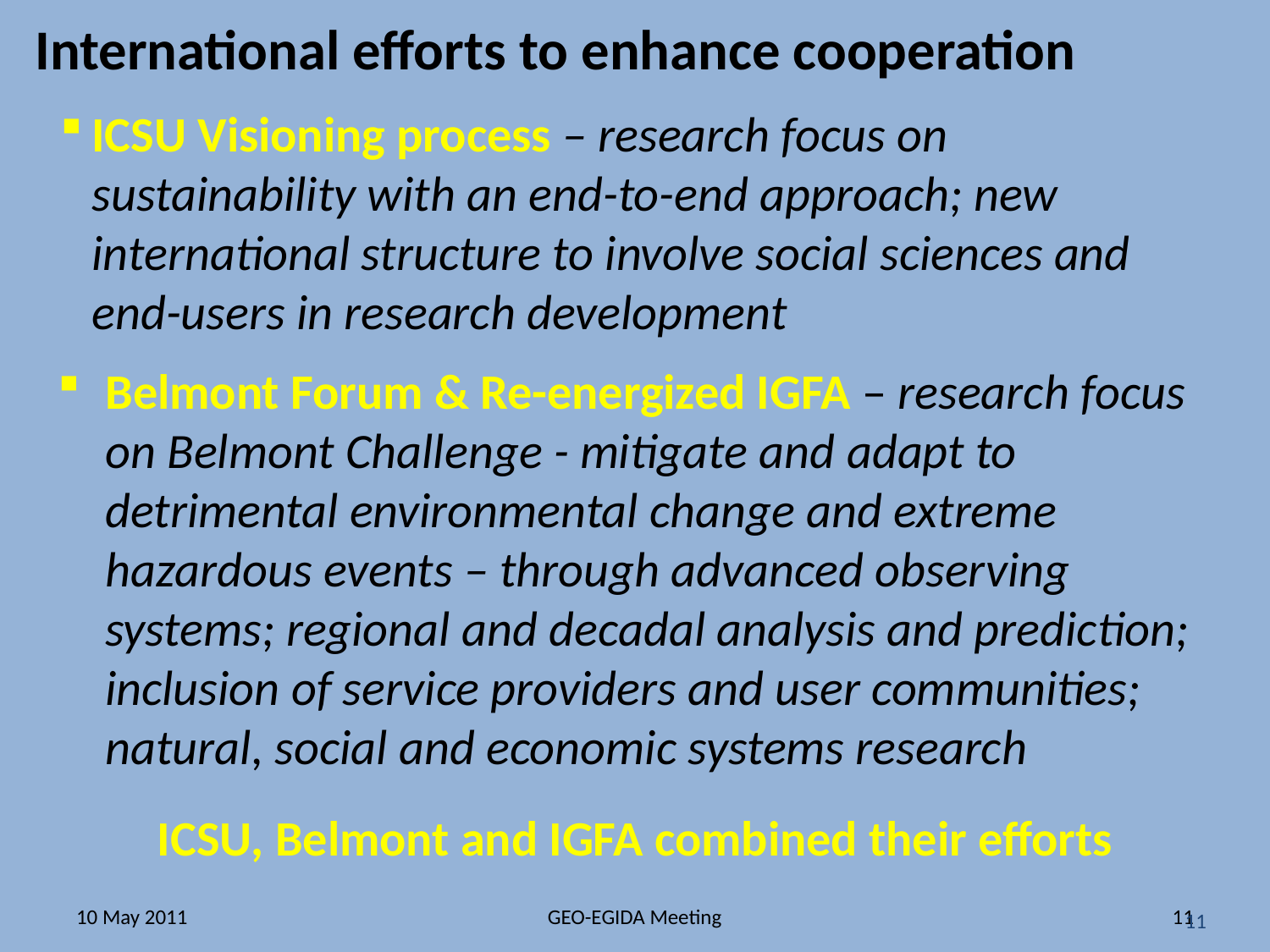

International efforts to enhance cooperation
ICSU Visioning process – research focus on sustainability with an end-to-end approach; new international structure to involve social sciences and end-users in research development
Belmont Forum & Re-energized IGFA – research focus on Belmont Challenge - mitigate and adapt to detrimental environmental change and extreme hazardous events – through advanced observing systems; regional and decadal analysis and prediction; inclusion of service providers and user communities; natural, social and economic systems research
ICSU, Belmont and IGFA combined their efforts
11
10 May 2011
GEO-EGIDA Meeting
11